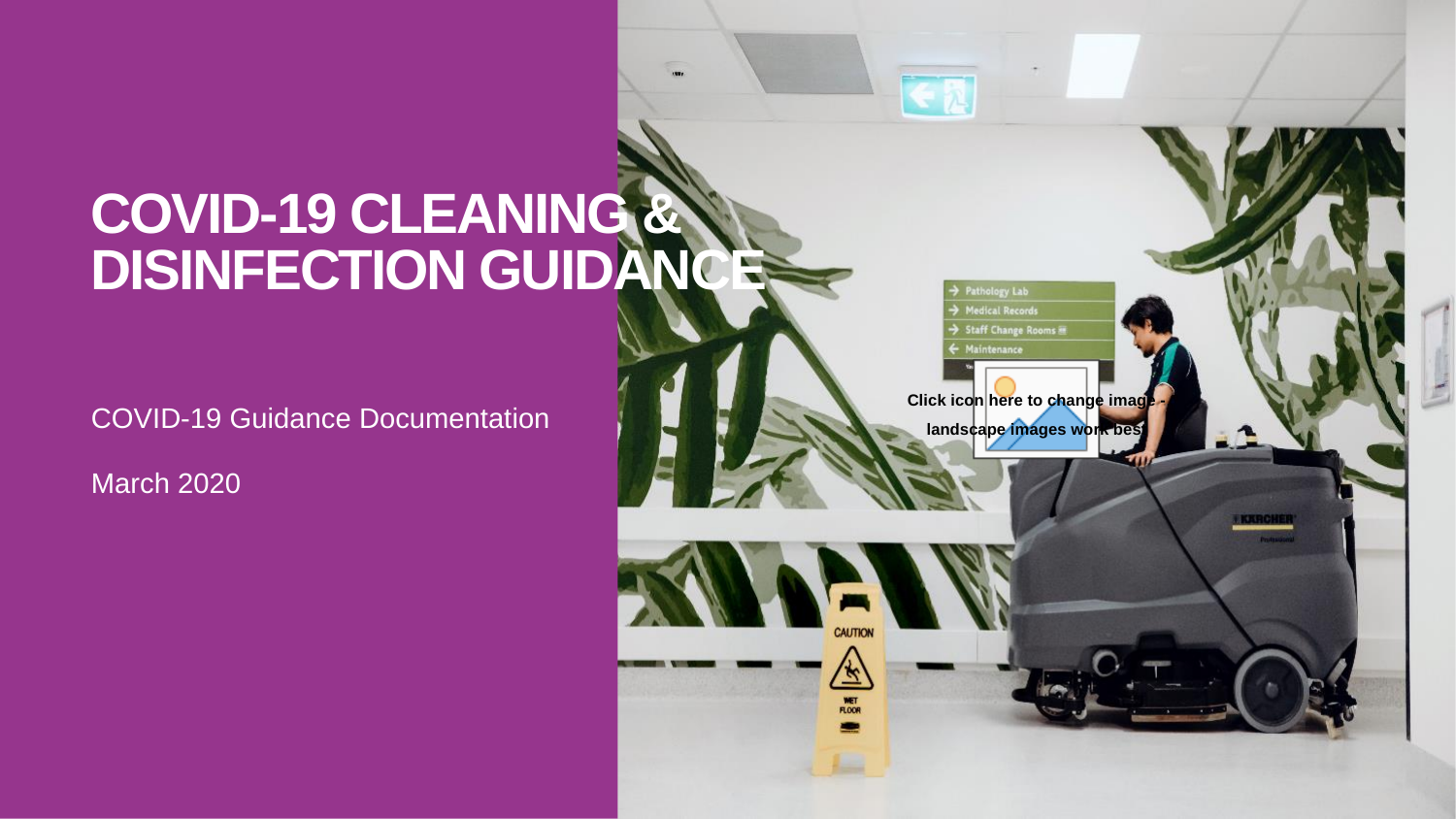

COVID-19 Cleaning & Disinfection Guidance
COVID-19 Guidance Documentation
March 2020